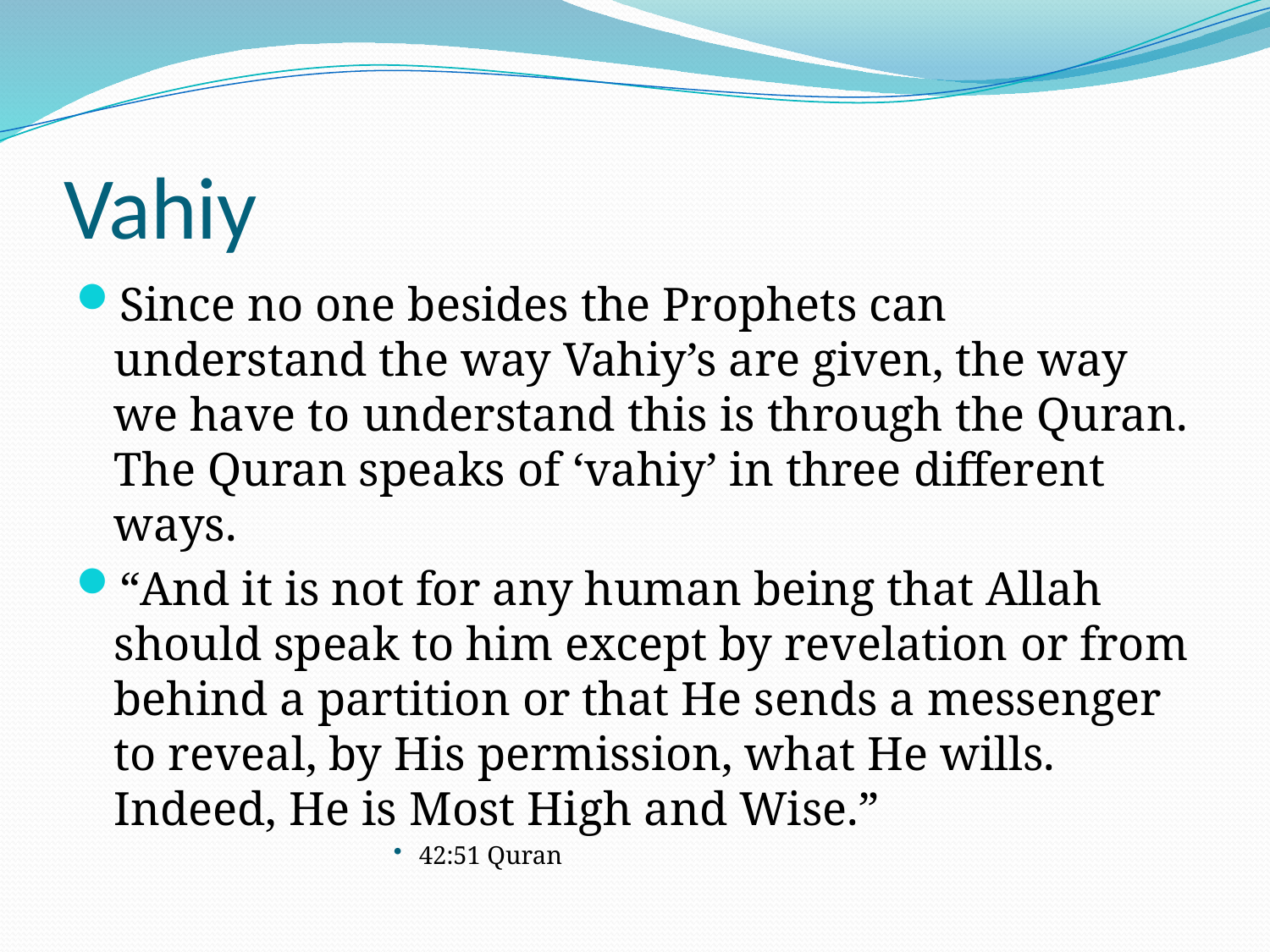

# Vahiy
Since no one besides the Prophets can understand the way Vahiy’s are given, the way we have to understand this is through the Quran. The Quran speaks of ‘vahiy’ in three different ways.
“And it is not for any human being that Allah should speak to him except by revelation or from behind a partition or that He sends a messenger to reveal, by His permission, what He wills. Indeed, He is Most High and Wise.”
42:51 Quran